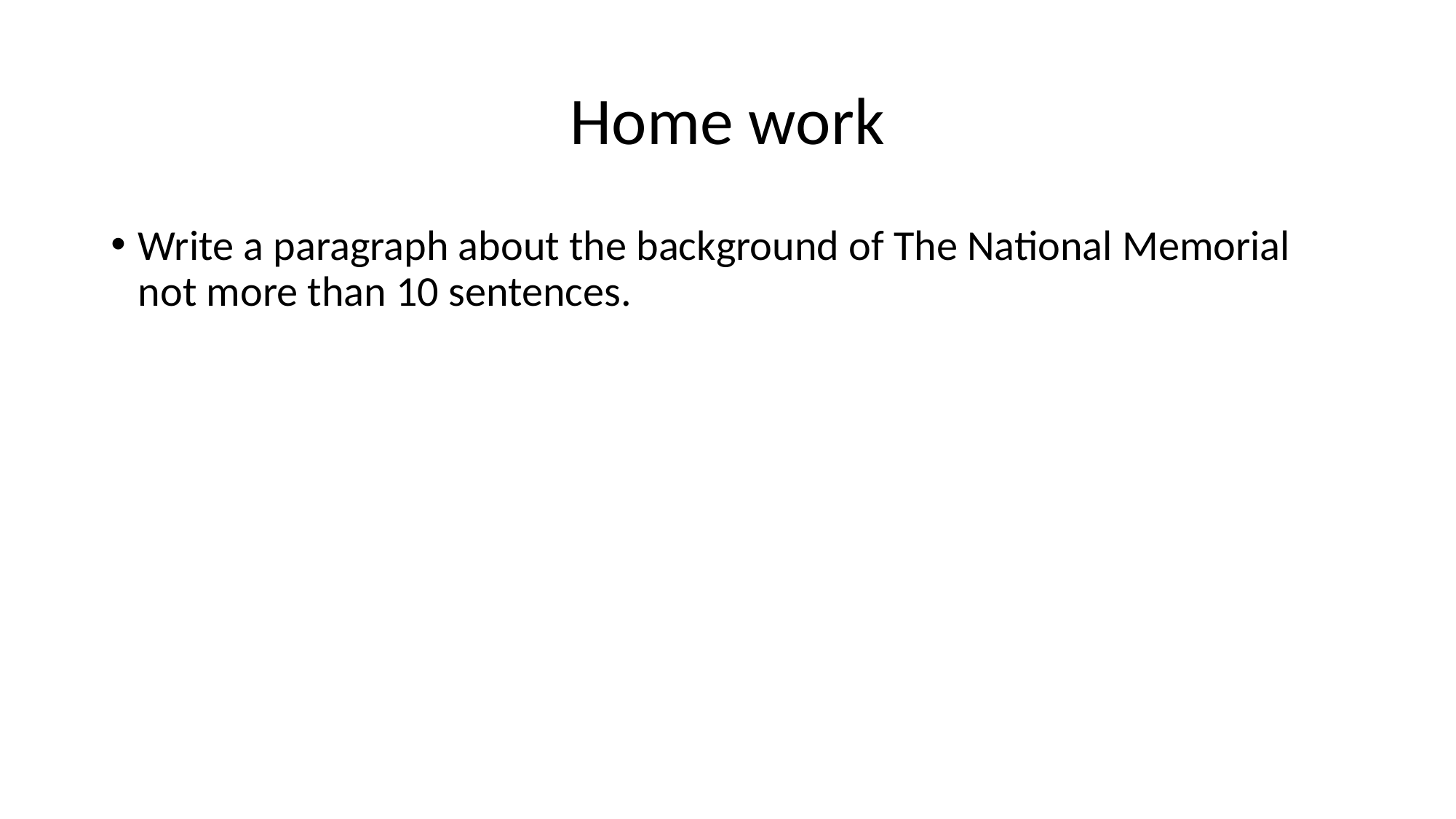

# Home work
Write a paragraph about the background of The National Memorial not more than 10 sentences.